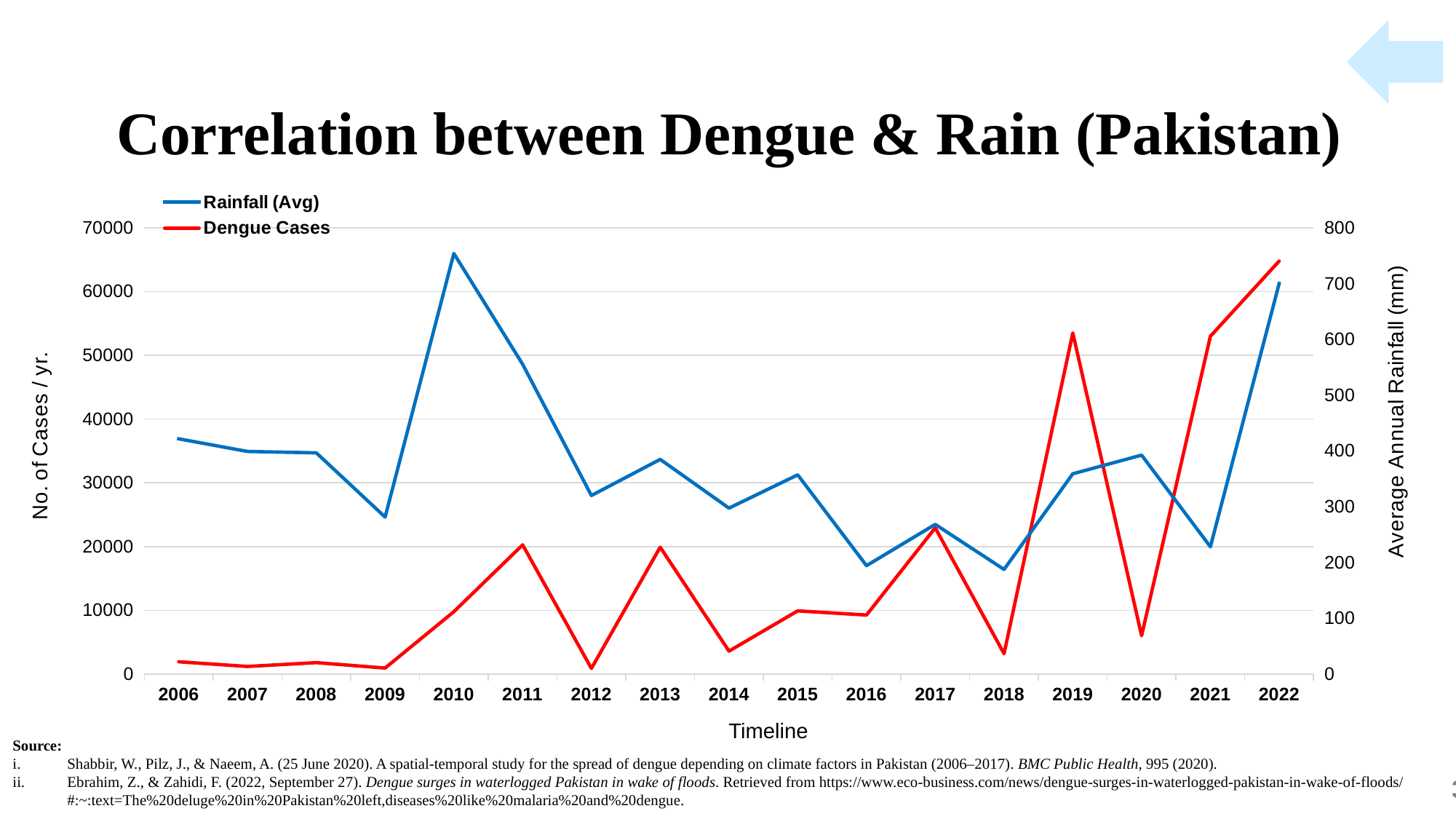

Correlation between Dengue & Rain (Pakistan)

### Chart: No. of Cases / yr.

| Category | Dengue Cases | Rainfall (Avg) |
|---|---|---|
| 2006 | 1931.0 | 421.7 |
| 2007 | 1199.0 | 399.0 |
| 2008 | 1795.0 | 396.6 |
| 2009 | 946.0 | 281.37 |
| 2010 | 9785.0 | 753.8 |
| 2011 | 20270.0 | 555.27 |
| 2012 | 886.0 | 319.98 |
| 2013 | 19902.0 | 384.77 |
| 2014 | 3605.0 | 297.44 |
| 2015 | 9910.0 | 357.06 |
| 2016 | 9260.0 | 194.36 |
| 2017 | 22938.0 | 268.3 |
| 2018 | 3200.0 | 187.52 |
| 2019 | 53498.0 | 359.0 |
| 2020 | 6016.0 | 392.5 |
| 2021 | 52984.0 | 228.18 |
| 2022 | 64767.0 | 700.0 |
Timeline
Source:
Shabbir, W., Pilz, J., & Naeem, A. (25 June 2020). A spatial-temporal study for the spread of dengue depending on climate factors in Pakistan (2006–2017). BMC Public Health, 995 (2020).
Ebrahim, Z., & Zahidi, F. (2022, September 27). Dengue surges in waterlogged Pakistan in wake of floods. Retrieved from https://www.eco-business.com/news/dengue-surges-in-waterlogged-pakistan-in-wake-of-floods/#:~:text=The%20deluge%20in%20Pakistan%20left,diseases%20like%20malaria%20and%20dengue.